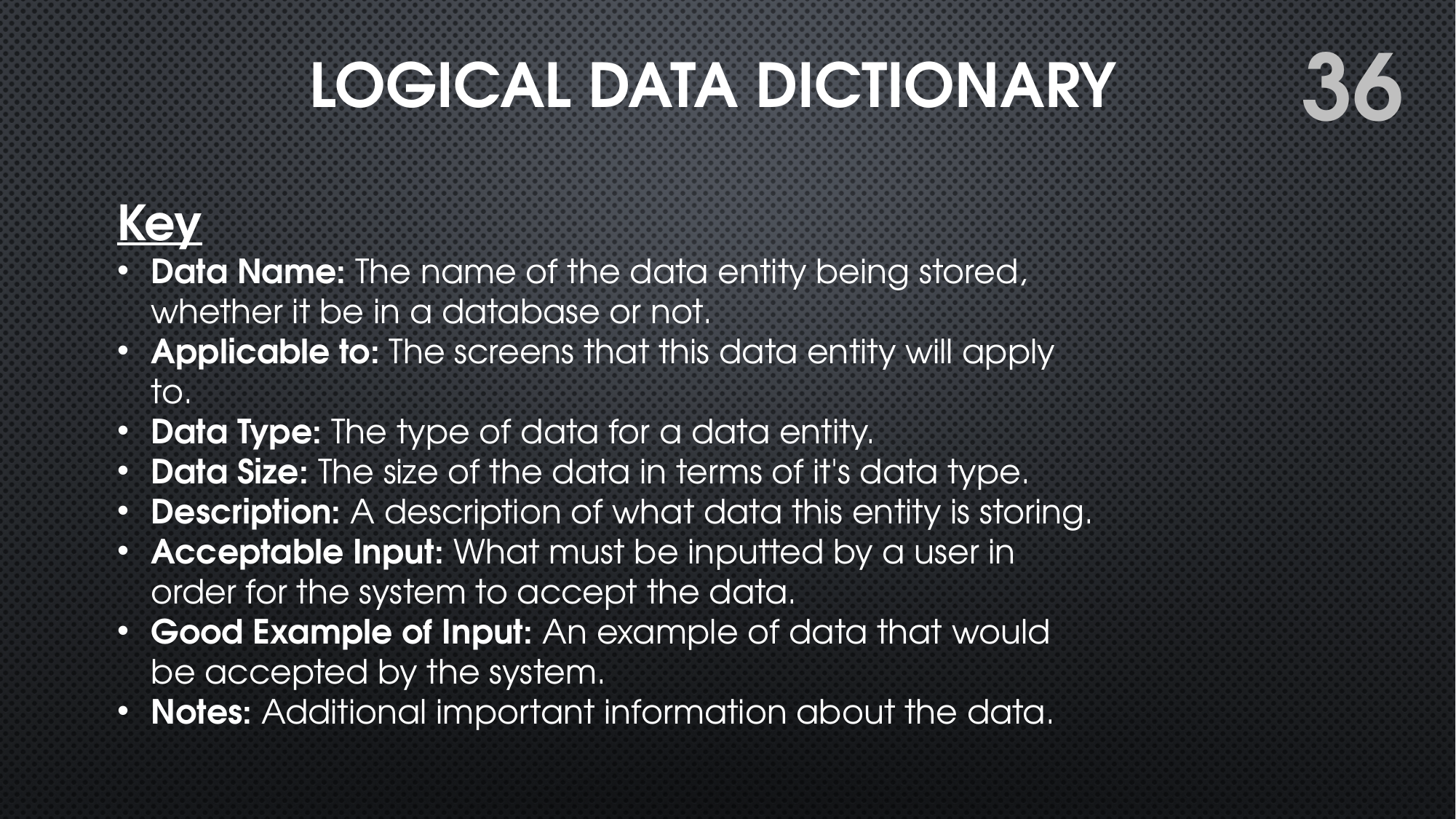

Logical Data dictionary
36
Key
Data Name: The name of the data entity being stored, whether it be in a database or not.
Applicable to: The screens that this data entity will apply to.
Data Type: The type of data for a data entity.
Data Size: The size of the data in terms of it's data type.
Description: A description of what data this entity is storing.
Acceptable Input: What must be inputted by a user in order for the system to accept the data.
Good Example of Input: An example of data that would be accepted by the system.
Notes: Additional important information about the data.